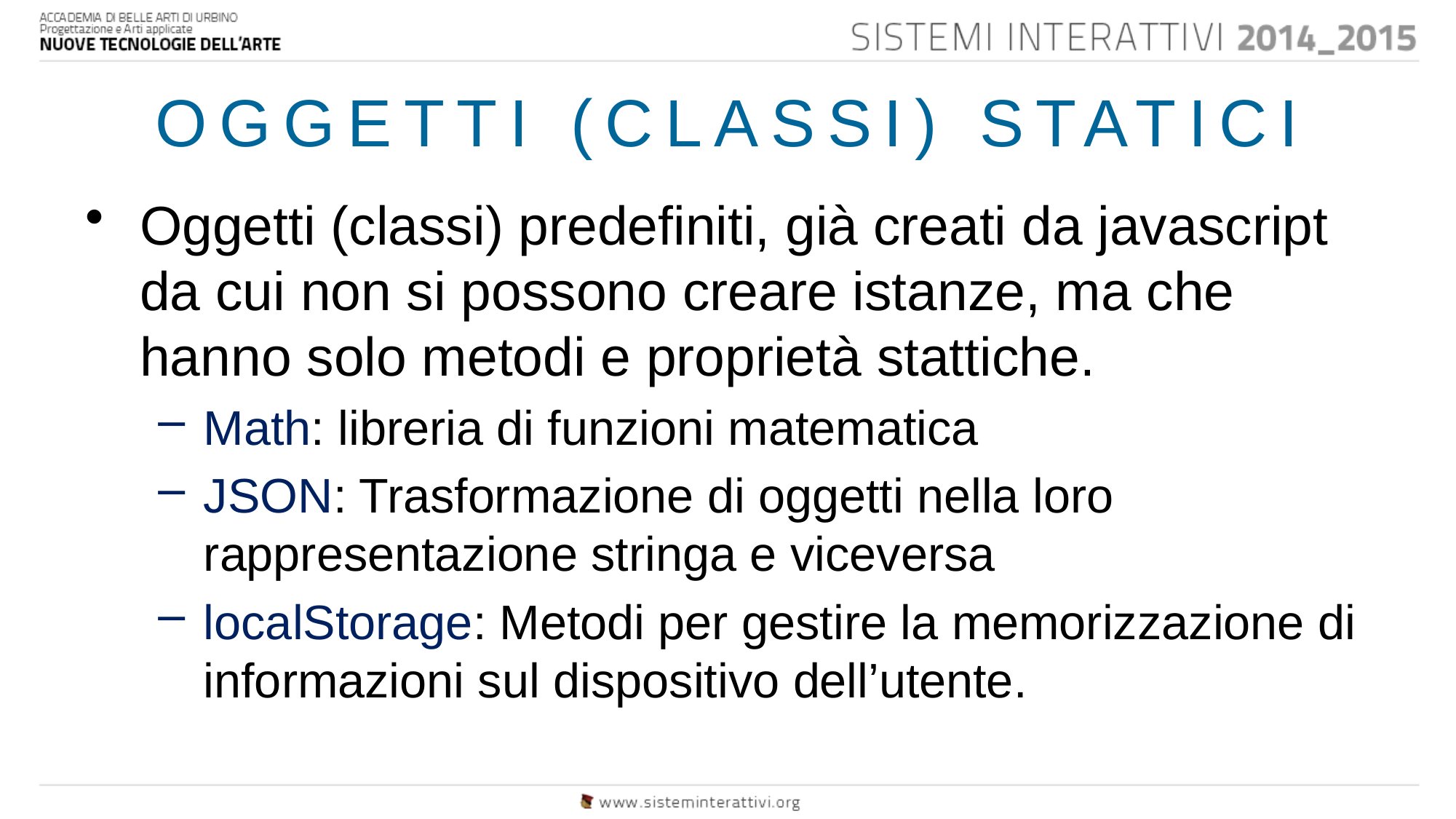

# OGGETTI (CLASSI) STATICI
Oggetti (classi) predefiniti, già creati da javascript da cui non si possono creare istanze, ma che hanno solo metodi e proprietà stattiche.
Math: libreria di funzioni matematica
JSON: Trasformazione di oggetti nella loro rappresentazione stringa e viceversa
localStorage: Metodi per gestire la memorizzazione di informazioni sul dispositivo dell’utente.